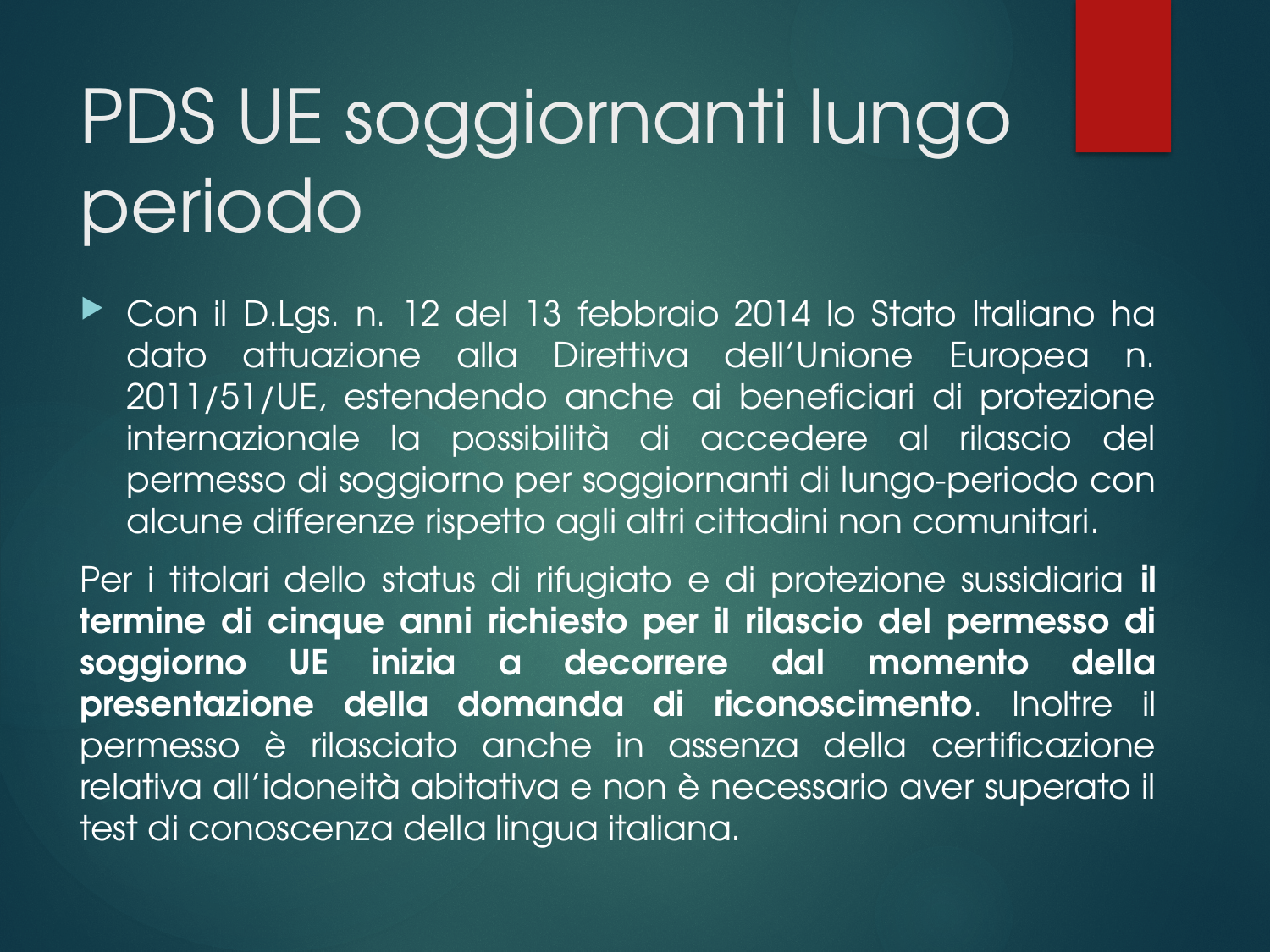

# PDS UE soggiornanti lungo periodo
Con il D.Lgs. n. 12 del 13 febbraio 2014 lo Stato Italiano ha dato attuazione alla Direttiva dell’Unione Europea n. 2011/51/UE, estendendo anche ai beneficiari di protezione internazionale la possibilità di accedere al rilascio del permesso di soggiorno per soggiornanti di lungo-periodo con alcune differenze rispetto agli altri cittadini non comunitari.
Per i titolari dello status di rifugiato e di protezione sussidiaria il termine di cinque anni richiesto per il rilascio del permesso di soggiorno UE inizia a decorrere dal momento della presentazione della domanda di riconoscimento. Inoltre il permesso è rilasciato anche in assenza della certificazione relativa all’idoneità abitativa e non è necessario aver superato il test di conoscenza della lingua italiana.